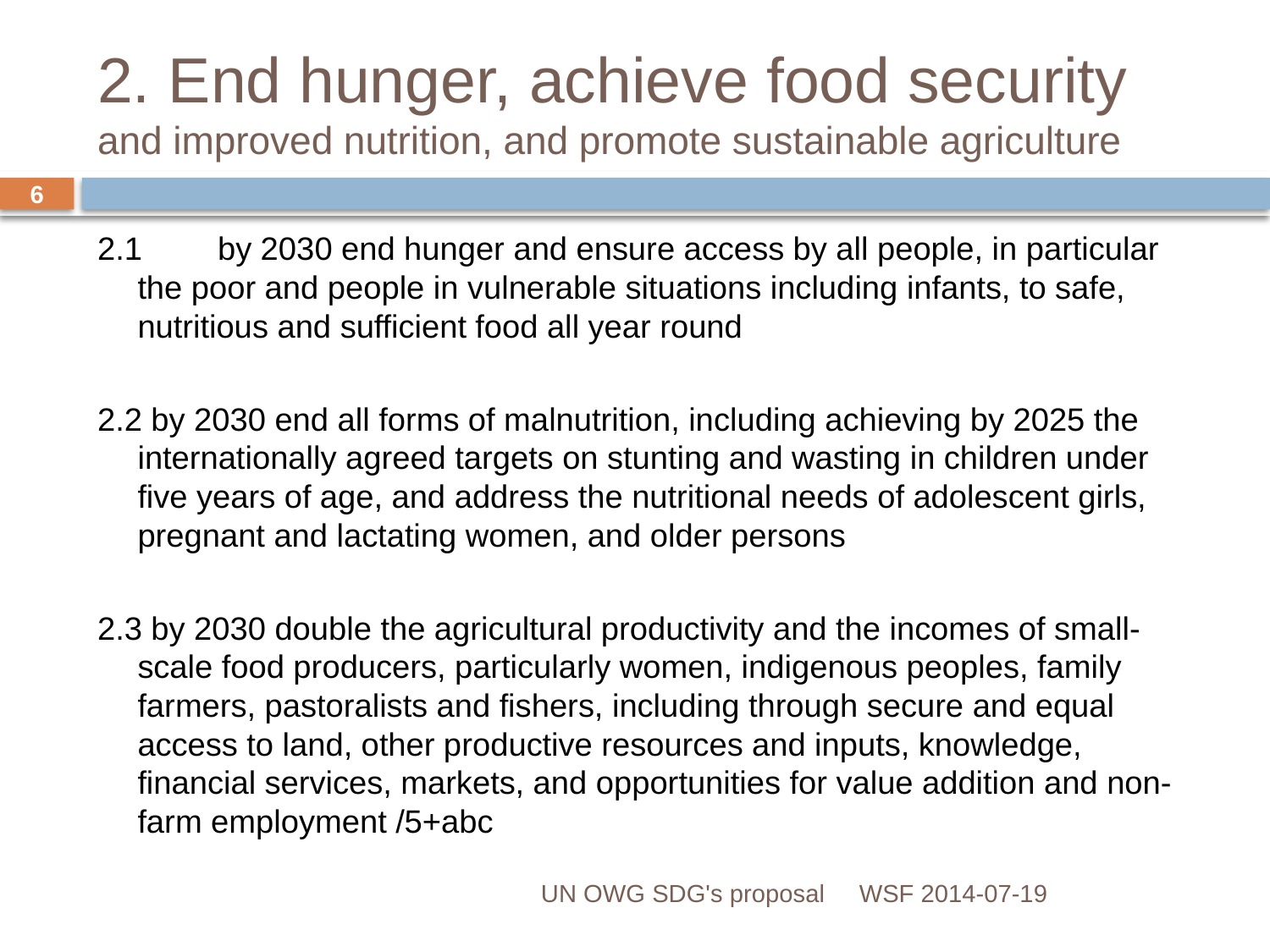

# 2. End hunger, achieve food security and improved nutrition, and promote sustainable agriculture
6
2.1	by 2030 end hunger and ensure access by all people, in particular the poor and people in vulnerable situations including infants, to safe, nutritious and sufficient food all year round

2.2 by 2030 end all forms of malnutrition, including achieving by 2025 the internationally agreed targets on stunting and wasting in children under five years of age, and address the nutritional needs of adolescent girls, pregnant and lactating women, and older persons

2.3 by 2030 double the agricultural productivity and the incomes of small-scale food producers, particularly women, indigenous peoples, family farmers, pastoralists and fishers, including through secure and equal access to land, other productive resources and inputs, knowledge, financial services, markets, and opportunities for value addition and non-farm employment /5+abc

UN OWG SDG's proposal
WSF 2014-07-19